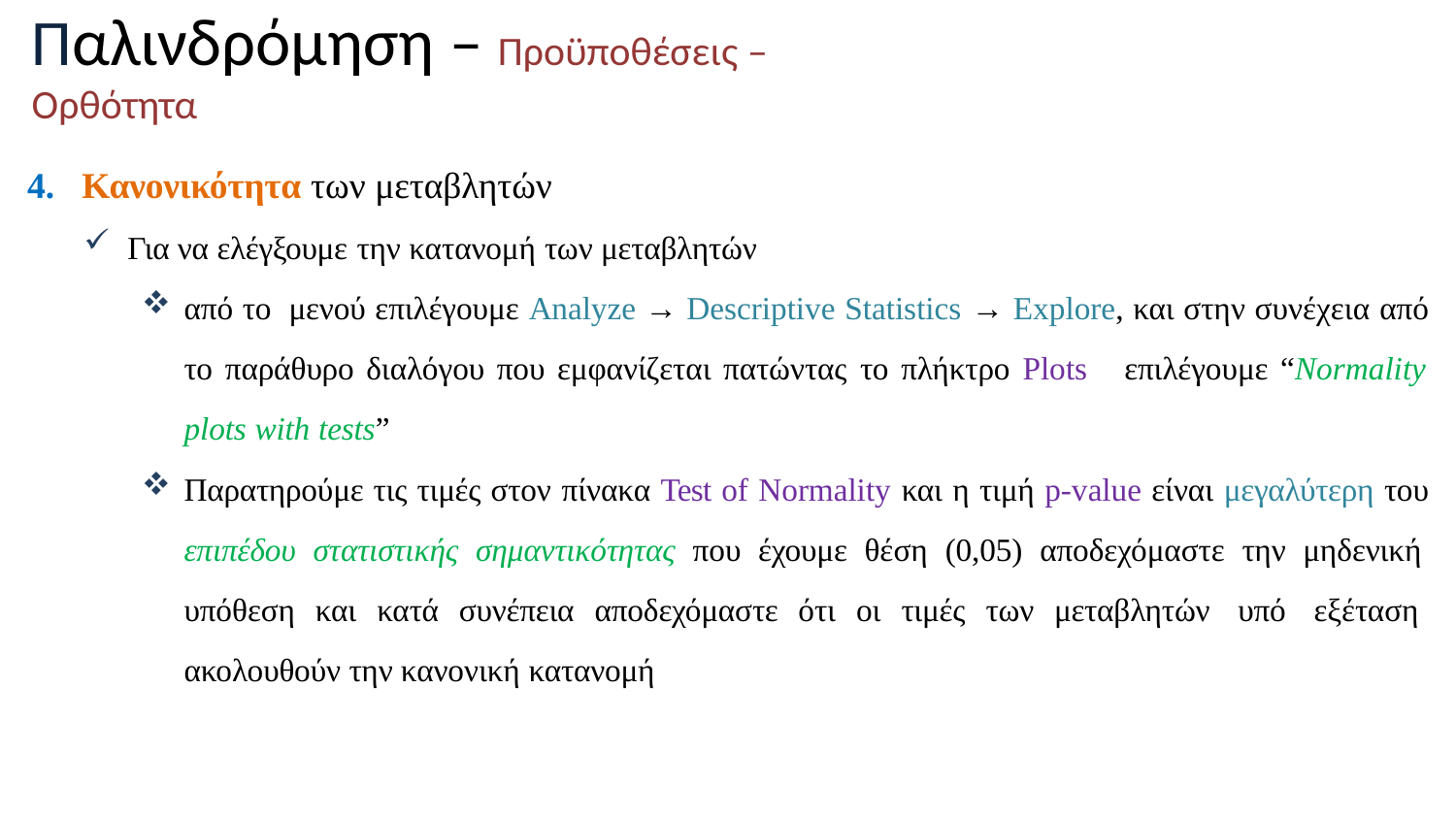

# Παλινδρόμηση – Προϋποθέσεις – Ορθότητα
Κανονικότητα των μεταβλητών
Για να ελέγξουμε την κατανομή των μεταβλητών
από το μενού επιλέγουμε Analyze → Descriptive Statistics → Explore, και στην συνέχεια από  το παράθυρο διαλόγου που εμφανίζεται πατώντας το πλήκτρο Plots   επιλέγουμε “Normality  plots with tests”
Παρατηρούμε τις τιμές στον πίνακα Test of Normality και η τιμή p-value είναι μεγαλύτερη του  επιπέδου στατιστικής σημαντικότητας που έχουμε θέση (0,05) αποδεχόμαστε την μηδενική  υπόθεση και κατά συνέπεια αποδεχόμαστε ότι οι τιμές των μεταβλητών υπό εξέταση  ακολουθούν την κανονική κατανομή